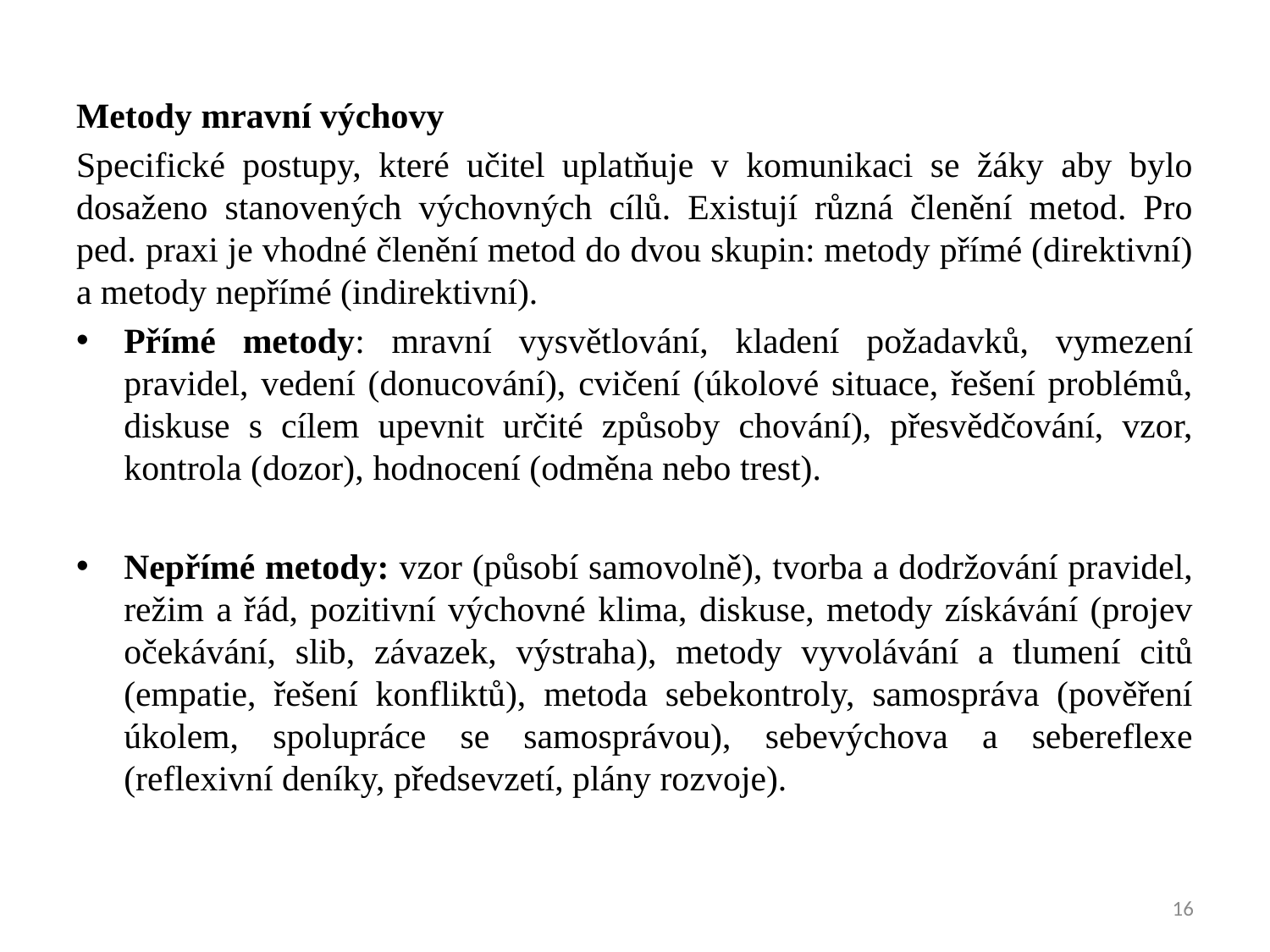

Metody mravní výchovy
Specifické postupy, které učitel uplatňuje v komunikaci se žáky aby bylo dosaženo stanovených výchovných cílů. Existují různá členění metod. Pro ped. praxi je vhodné členění metod do dvou skupin: metody přímé (direktivní) a metody nepřímé (indirektivní).
Přímé metody: mravní vysvětlování, kladení požadavků, vymezení pravidel, vedení (donucování), cvičení (úkolové situace, řešení problémů, diskuse s cílem upevnit určité způsoby chování), přesvědčování, vzor, kontrola (dozor), hodnocení (odměna nebo trest).

Nepřímé metody: vzor (působí samovolně), tvorba a dodržování pravidel, režim a řád, pozitivní výchovné klima, diskuse, metody získávání (projev očekávání, slib, závazek, výstraha), metody vyvolávání a tlumení citů (empatie, řešení konfliktů), metoda sebekontroly, samospráva (pověření úkolem, spolupráce se samosprávou), sebevýchova a sebereflexe (reflexivní deníky, předsevzetí, plány rozvoje).

16